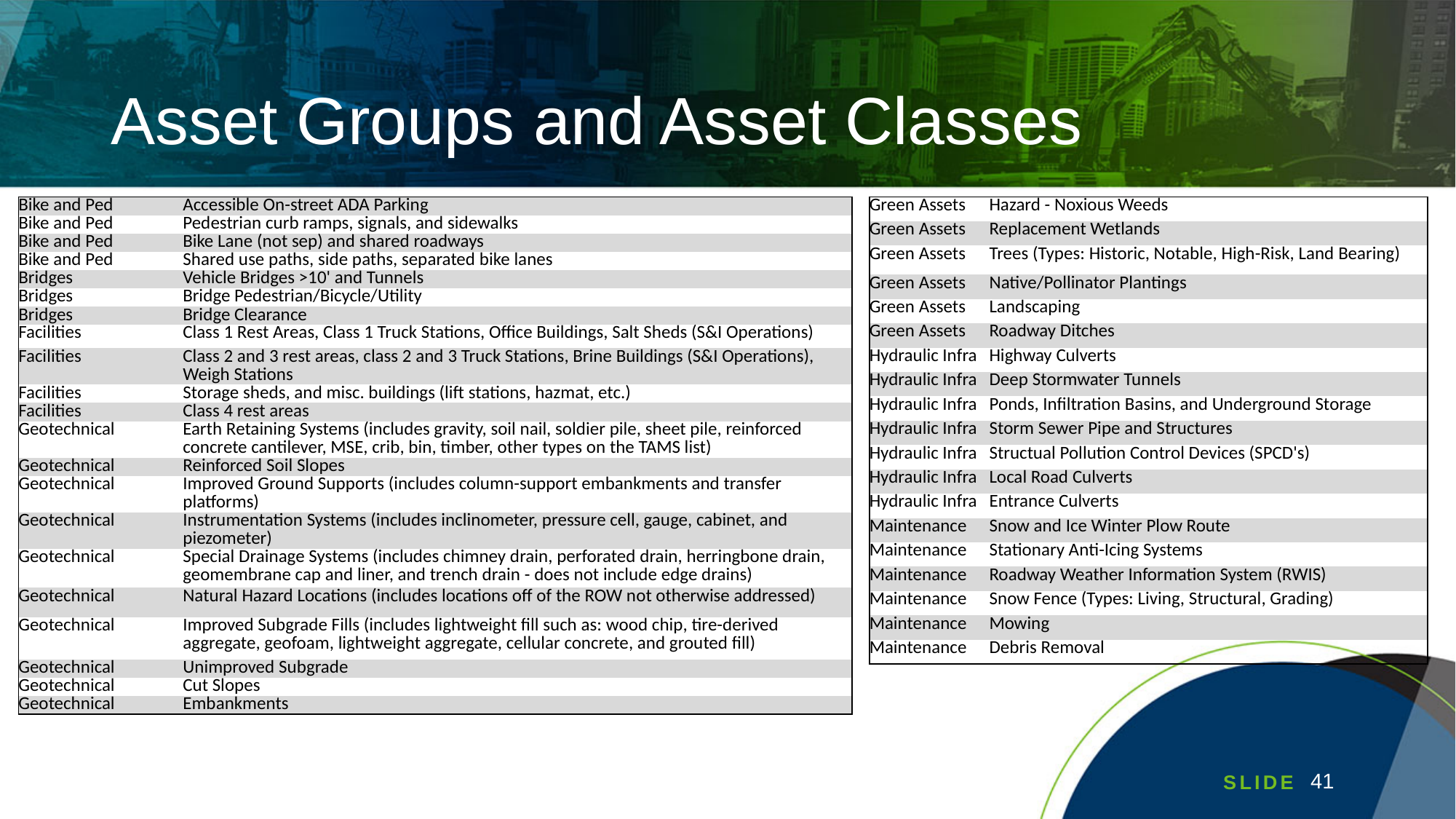

# Asset Groups and Asset Classes
| Bike and Ped | Accessible On-street ADA Parking |
| --- | --- |
| Bike and Ped | Pedestrian curb ramps, signals, and sidewalks |
| Bike and Ped | Bike Lane (not sep) and shared roadways |
| Bike and Ped | Shared use paths, side paths, separated bike lanes |
| Bridges | Vehicle Bridges >10' and Tunnels |
| Bridges | Bridge Pedestrian/Bicycle/Utility |
| Bridges | Bridge Clearance |
| Facilities | Class 1 Rest Areas, Class 1 Truck Stations, Office Buildings, Salt Sheds (S&I Operations) |
| Facilities | Class 2 and 3 rest areas, class 2 and 3 Truck Stations, Brine Buildings (S&I Operations), Weigh Stations |
| Facilities | Storage sheds, and misc. buildings (lift stations, hazmat, etc.) |
| Facilities | Class 4 rest areas |
| Geotechnical | Earth Retaining Systems (includes gravity, soil nail, soldier pile, sheet pile, reinforced concrete cantilever, MSE, crib, bin, timber, other types on the TAMS list) |
| Geotechnical | Reinforced Soil Slopes |
| Geotechnical | Improved Ground Supports (includes column-support embankments and transfer platforms) |
| Geotechnical | Instrumentation Systems (includes inclinometer, pressure cell, gauge, cabinet, and piezometer) |
| Geotechnical | Special Drainage Systems (includes chimney drain, perforated drain, herringbone drain, geomembrane cap and liner, and trench drain - does not include edge drains) |
| Geotechnical | Natural Hazard Locations (includes locations off of the ROW not otherwise addressed) |
| Geotechnical | Improved Subgrade Fills (includes lightweight fill such as: wood chip, tire-derived aggregate, geofoam, lightweight aggregate, cellular concrete, and grouted fill) |
| Geotechnical | Unimproved Subgrade |
| Geotechnical | Cut Slopes |
| Geotechnical | Embankments |
| Green Assets | Hazard - Noxious Weeds |
| --- | --- |
| Green Assets | Replacement Wetlands |
| Green Assets | Trees (Types: Historic, Notable, High-Risk, Land Bearing) |
| Green Assets | Native/Pollinator Plantings |
| Green Assets | Landscaping |
| Green Assets | Roadway Ditches |
| Hydraulic Infra | Highway Culverts |
| Hydraulic Infra | Deep Stormwater Tunnels |
| Hydraulic Infra | Ponds, Infiltration Basins, and Underground Storage |
| Hydraulic Infra | Storm Sewer Pipe and Structures |
| Hydraulic Infra | Structual Pollution Control Devices (SPCD's) |
| Hydraulic Infra | Local Road Culverts |
| Hydraulic Infra | Entrance Culverts |
| Maintenance | Snow and Ice Winter Plow Route |
| Maintenance | Stationary Anti-Icing Systems |
| Maintenance | Roadway Weather Information System (RWIS) |
| Maintenance | Snow Fence (Types: Living, Structural, Grading) |
| Maintenance | Mowing |
| Maintenance | Debris Removal |
41